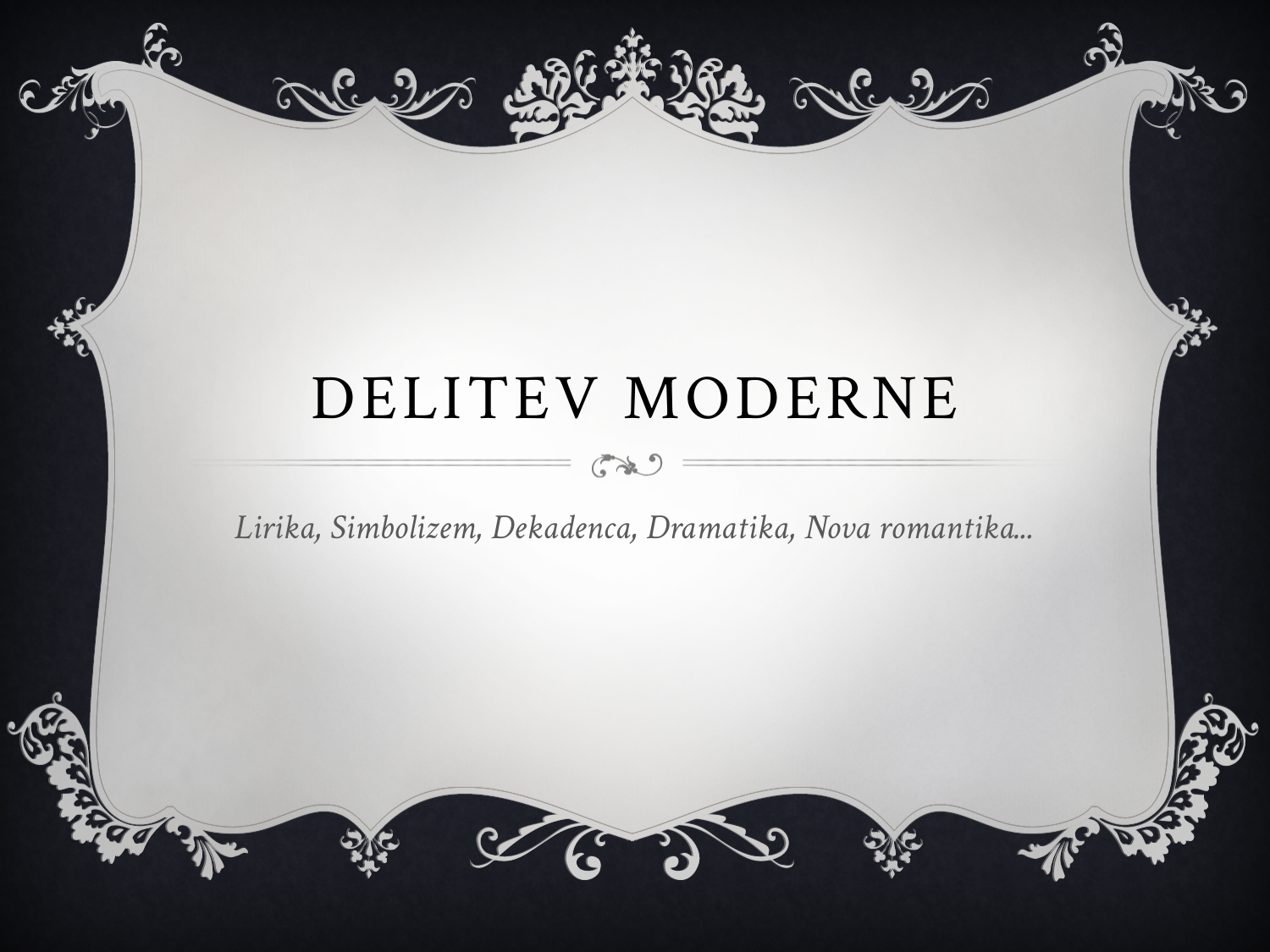

# Delitev Moderne
Lirika, Simbolizem, Dekadenca, Dramatika, Nova romantika...